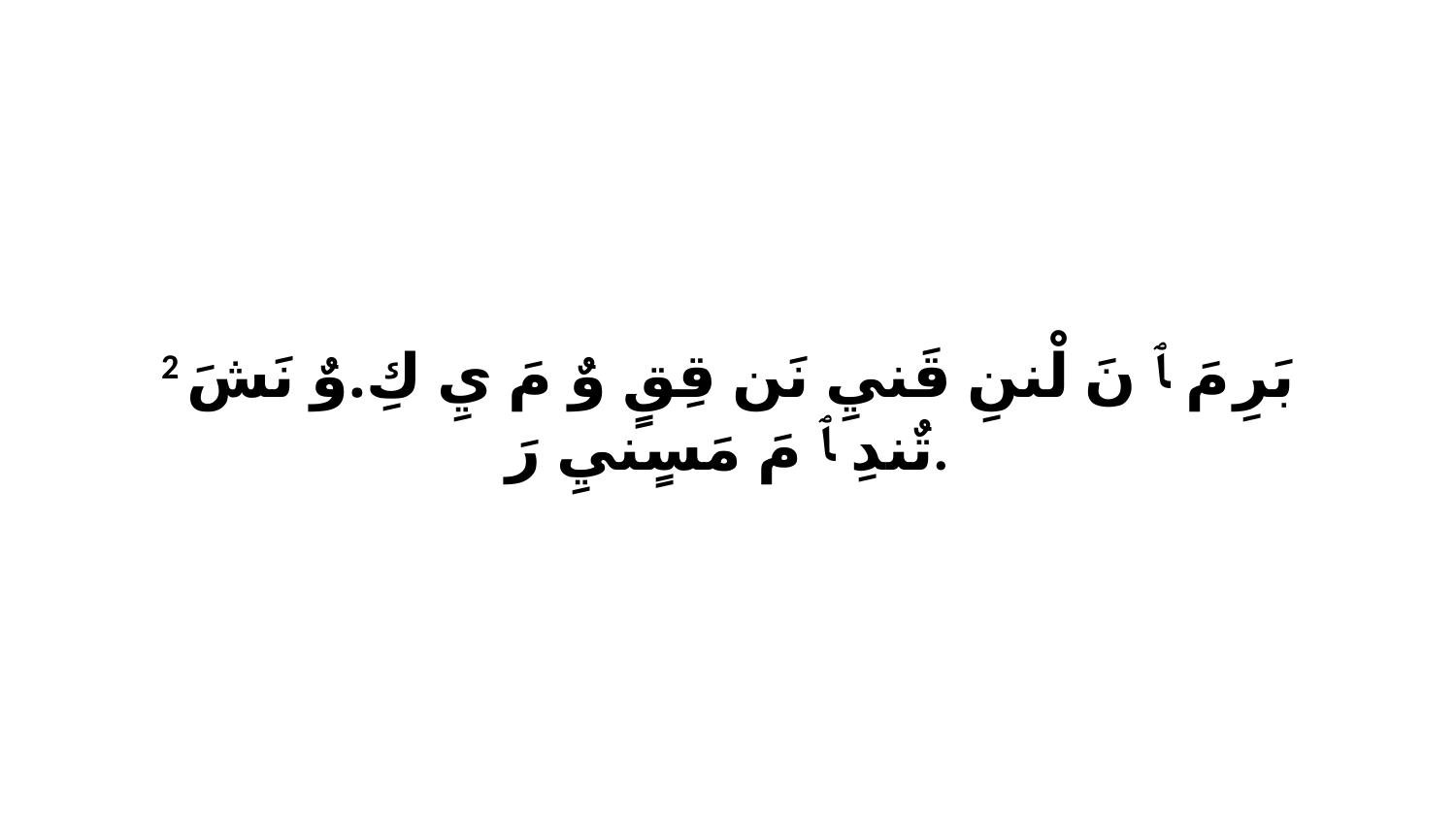

2 بَرِ مَ ﭑ نَ لْننِ قَنيِ نَن قِقٍ وٌ مَ يِ كِ.وٌ نَشَ تٌندِ ﭑ مَ مَسٍنيِ رَ.